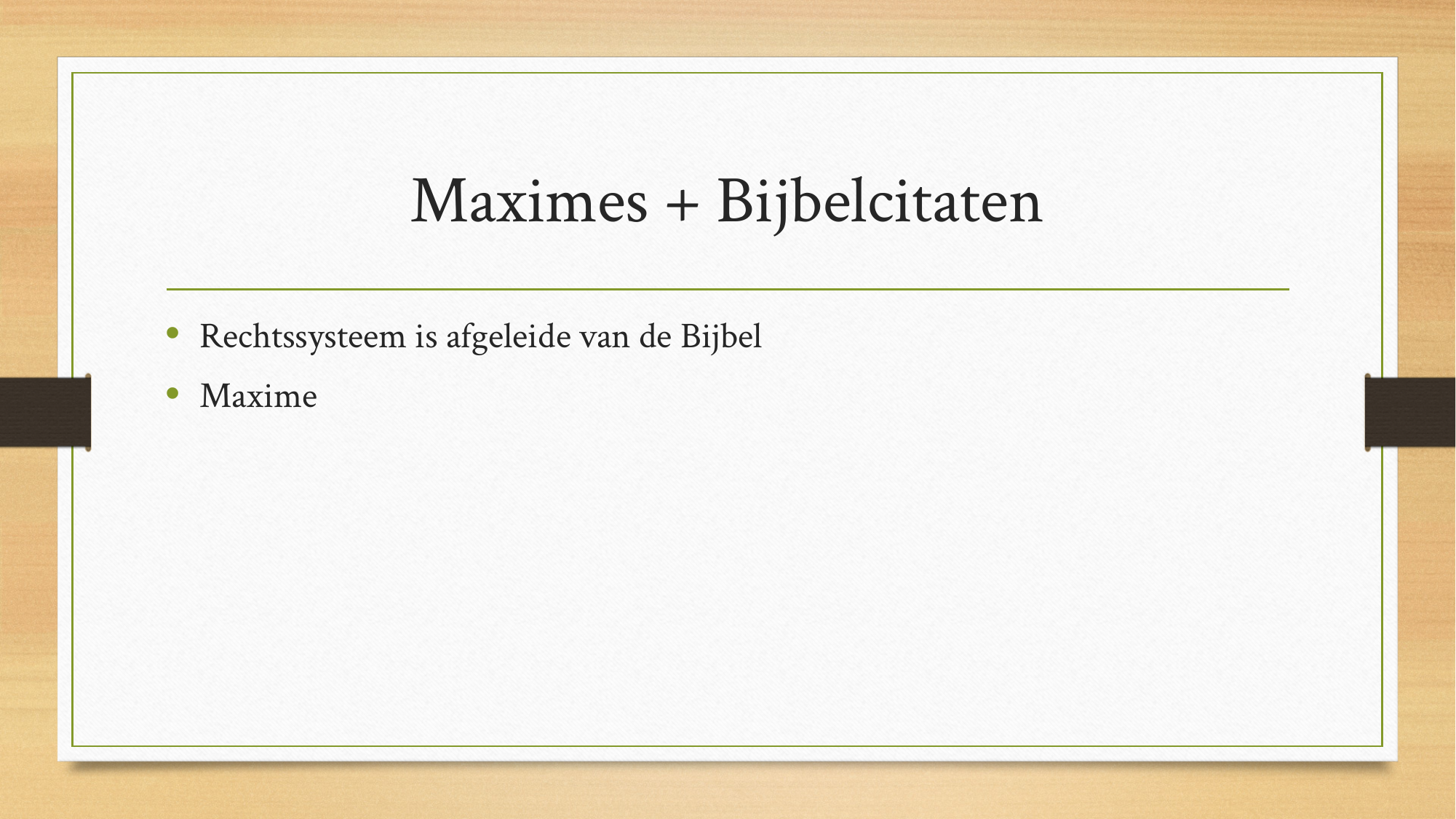

# Maximes + Bijbelcitaten
Rechtssysteem is afgeleide van de Bijbel
Maxime